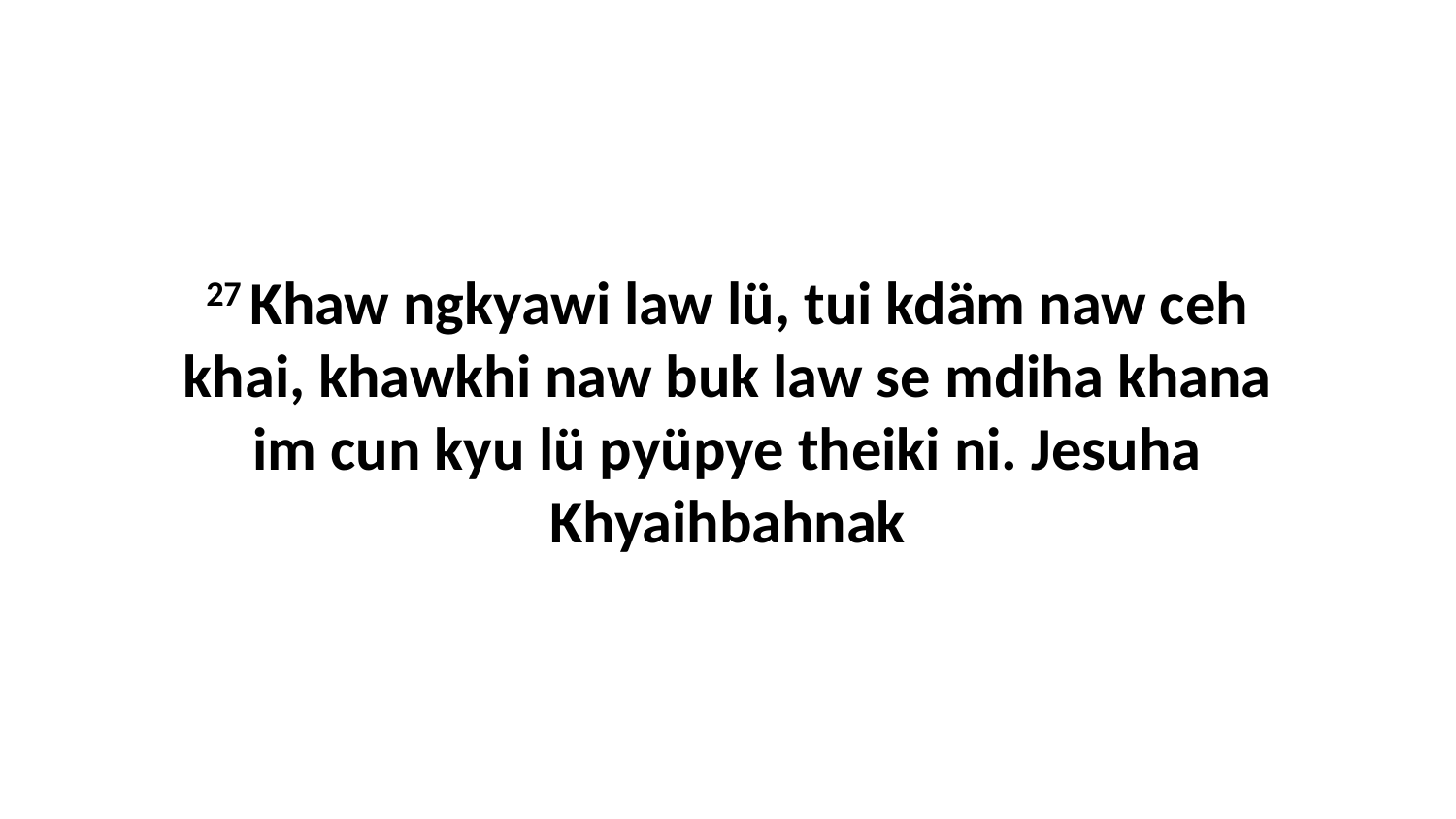

27 Khaw ngkyawi law lü, tui kdäm naw ceh khai, khawkhi naw buk law se mdiha khana im cun kyu lü pyüpye theiki ni. Jesuha Khyaihbahnak